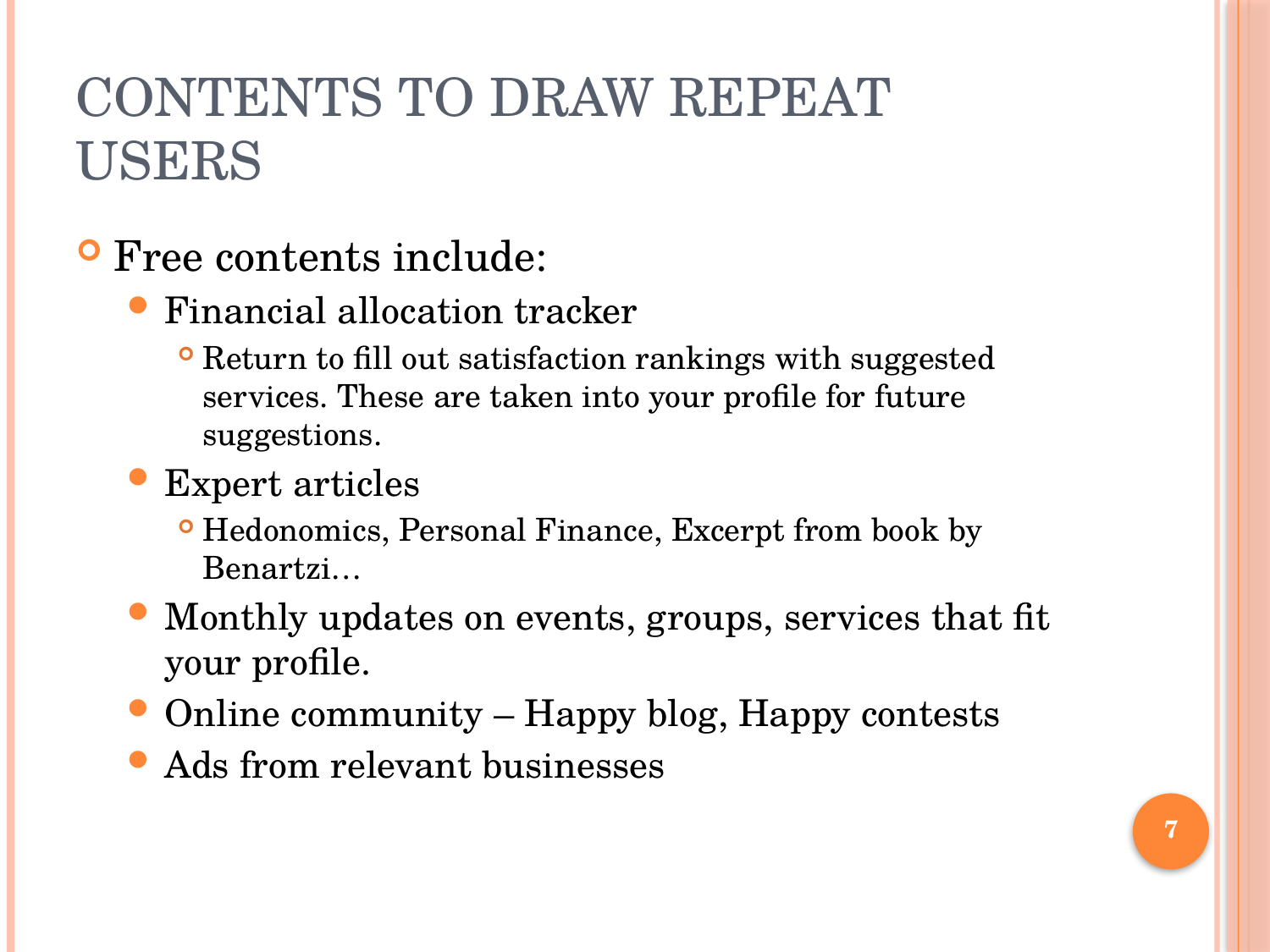

# Contents to draw repeat users
Free contents include:
Financial allocation tracker
Return to fill out satisfaction rankings with suggested services. These are taken into your profile for future suggestions.
Expert articles
Hedonomics, Personal Finance, Excerpt from book by Benartzi…
Monthly updates on events, groups, services that fit your profile.
Online community – Happy blog, Happy contests
Ads from relevant businesses

7